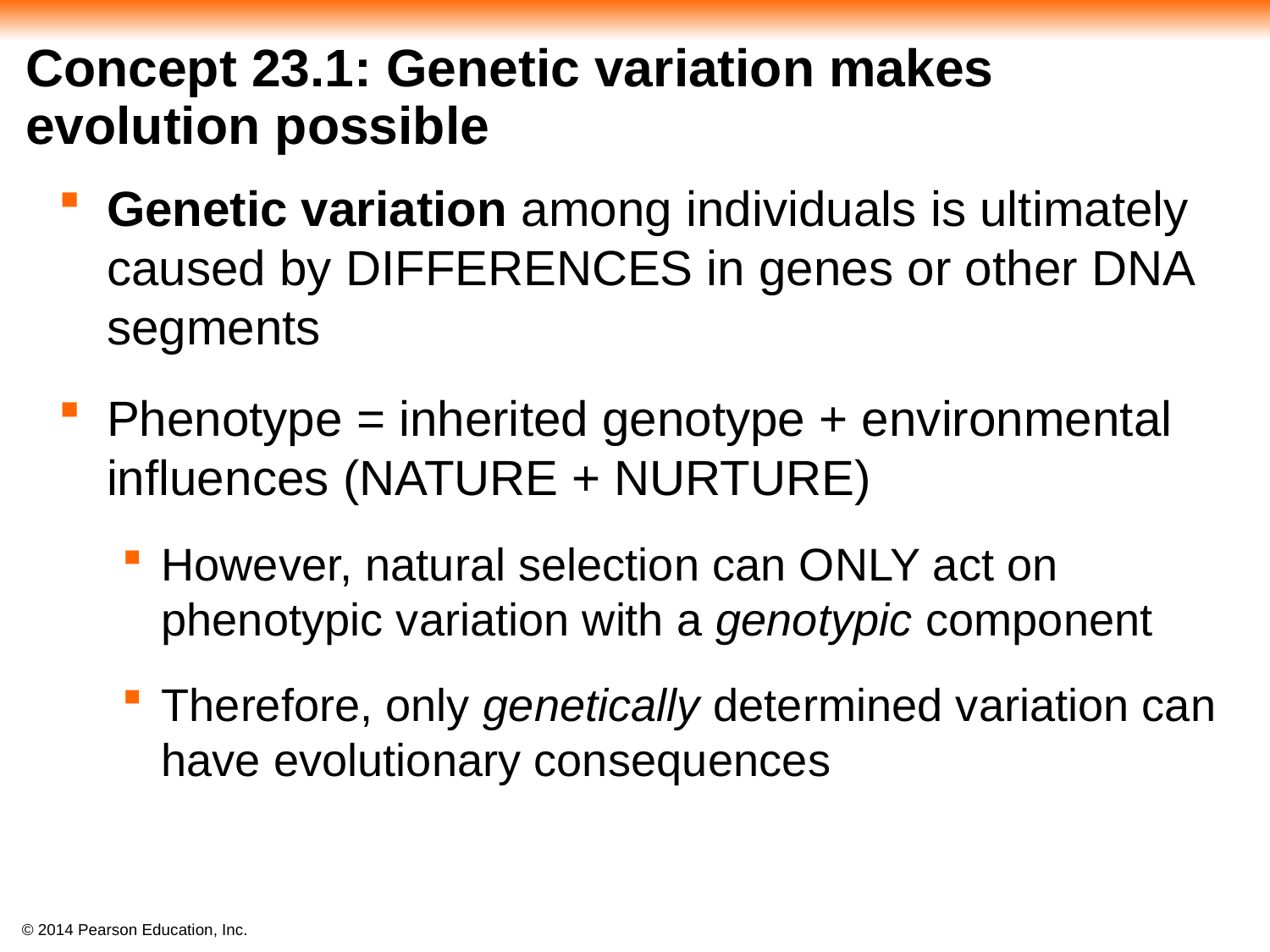

# Concept 23.1: Genetic variation makes evolution possible
Genetic variation among individuals is ultimately caused by DIFFERENCES in genes or other DNA segments
Phenotype = inherited genotype + environmental influences (NATURE + NURTURE)
However, natural selection can ONLY act on phenotypic variation with a genotypic component
Therefore, only genetically determined variation can have evolutionary consequences